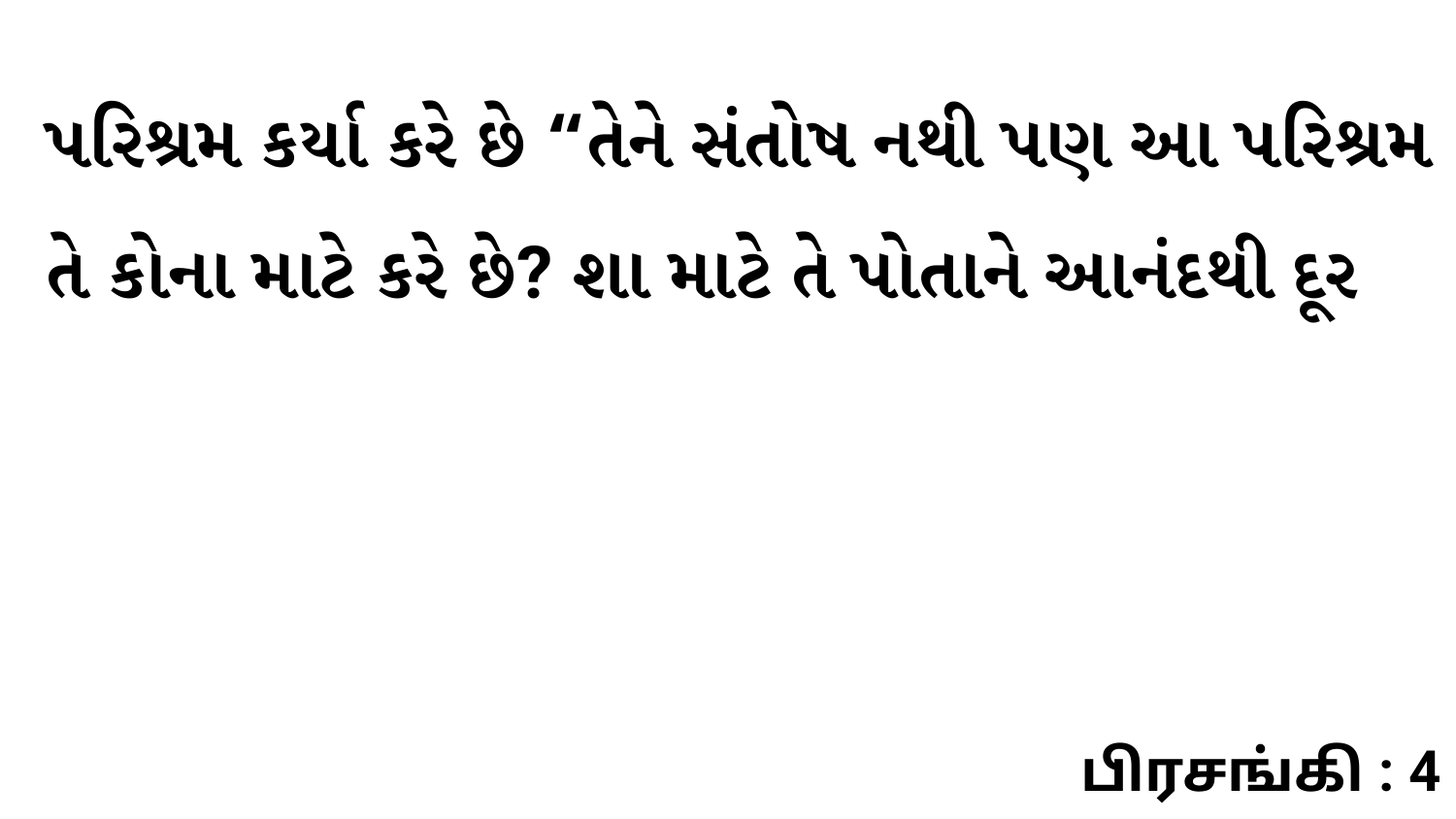

પરિશ્રમ કર્યા કરે છે “તેને સંતોષ નથી પણ આ પરિશ્રમ તે કોના માટે કરે છે? શા માટે તે પોતાને આનંદથી દૂર
பிரசங்கி : 4